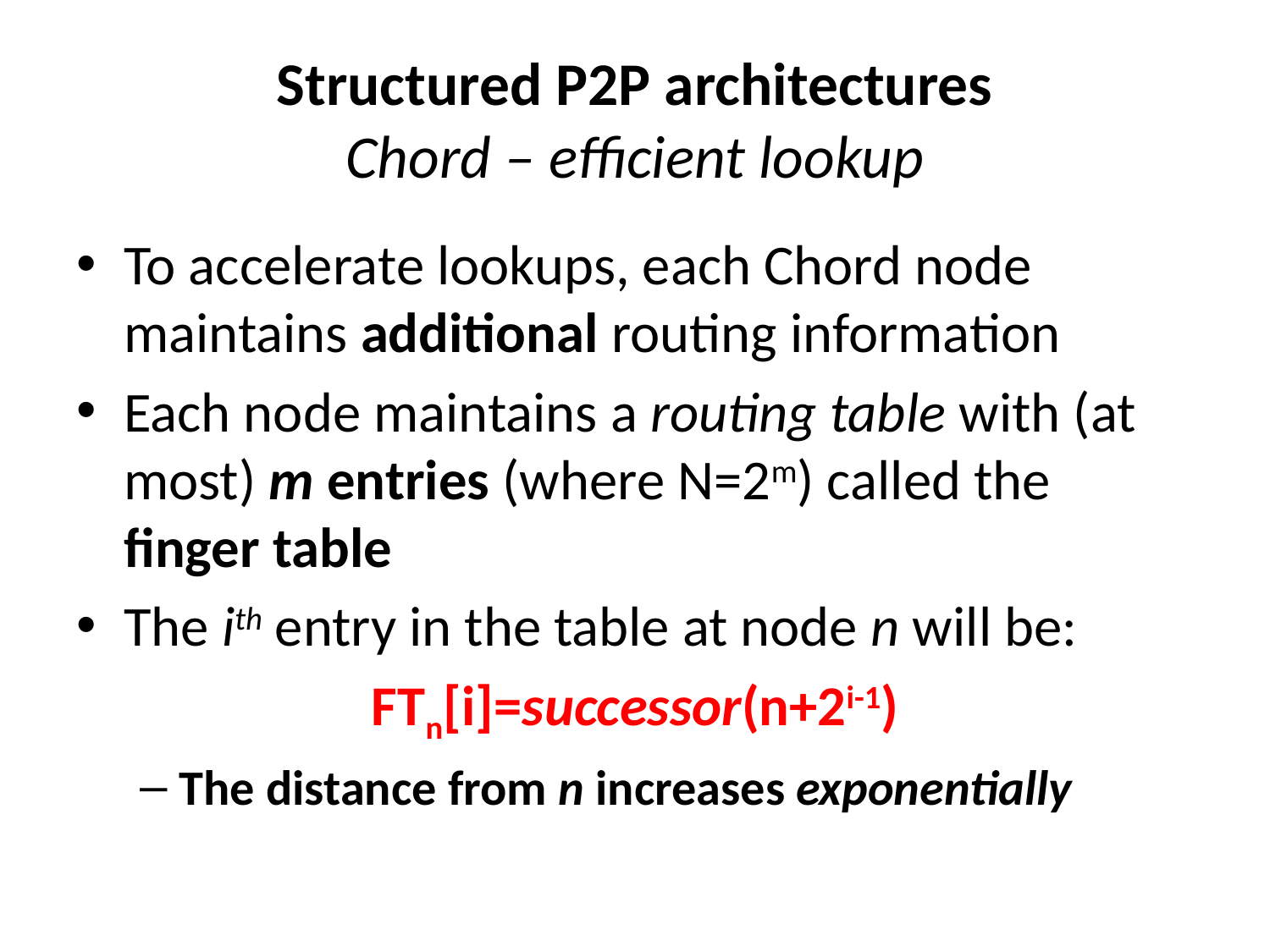

# Structured P2P architectures Chord – efficient lookup
To accelerate lookups, each Chord node maintains additional routing information
Each node maintains a routing table with (at most) m entries (where N=2m) called the finger table
The ith entry in the table at node n will be:
FTn[i]=successor(n+2i-1)
The distance from n increases exponentially